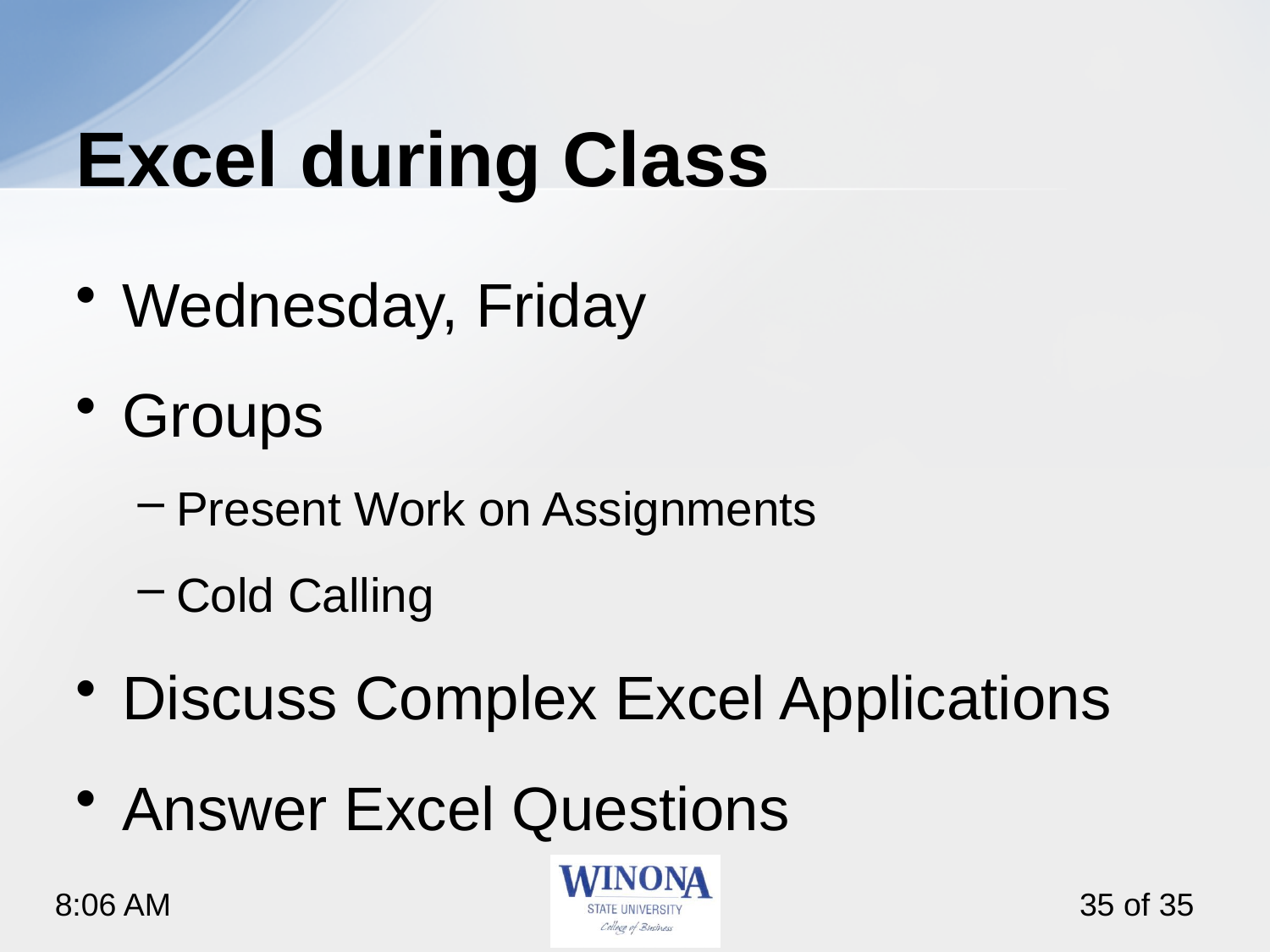

# Excel during Class
Wednesday, Friday
Groups
Present Work on Assignments
Cold Calling
Discuss Complex Excel Applications
Answer Excel Questions